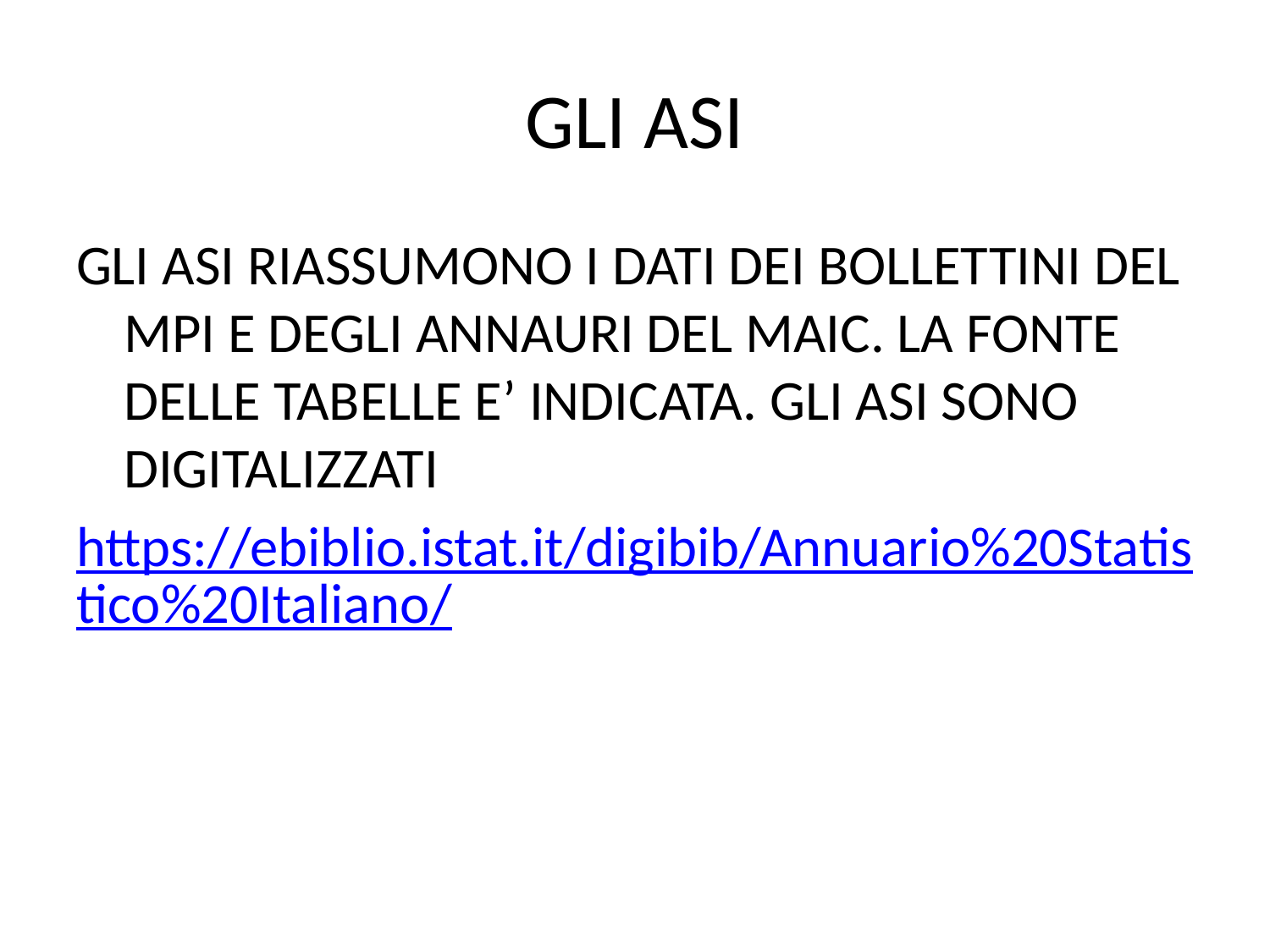

# GLI ASI
GLI ASI RIASSUMONO I DATI DEI BOLLETTINI DEL MPI E DEGLI ANNAURI DEL MAIC. LA FONTE DELLE TABELLE E’ INDICATA. GLI ASI SONO DIGITALIZZATI
https://ebiblio.istat.it/digibib/Annuario%20Statistico%20Italiano/